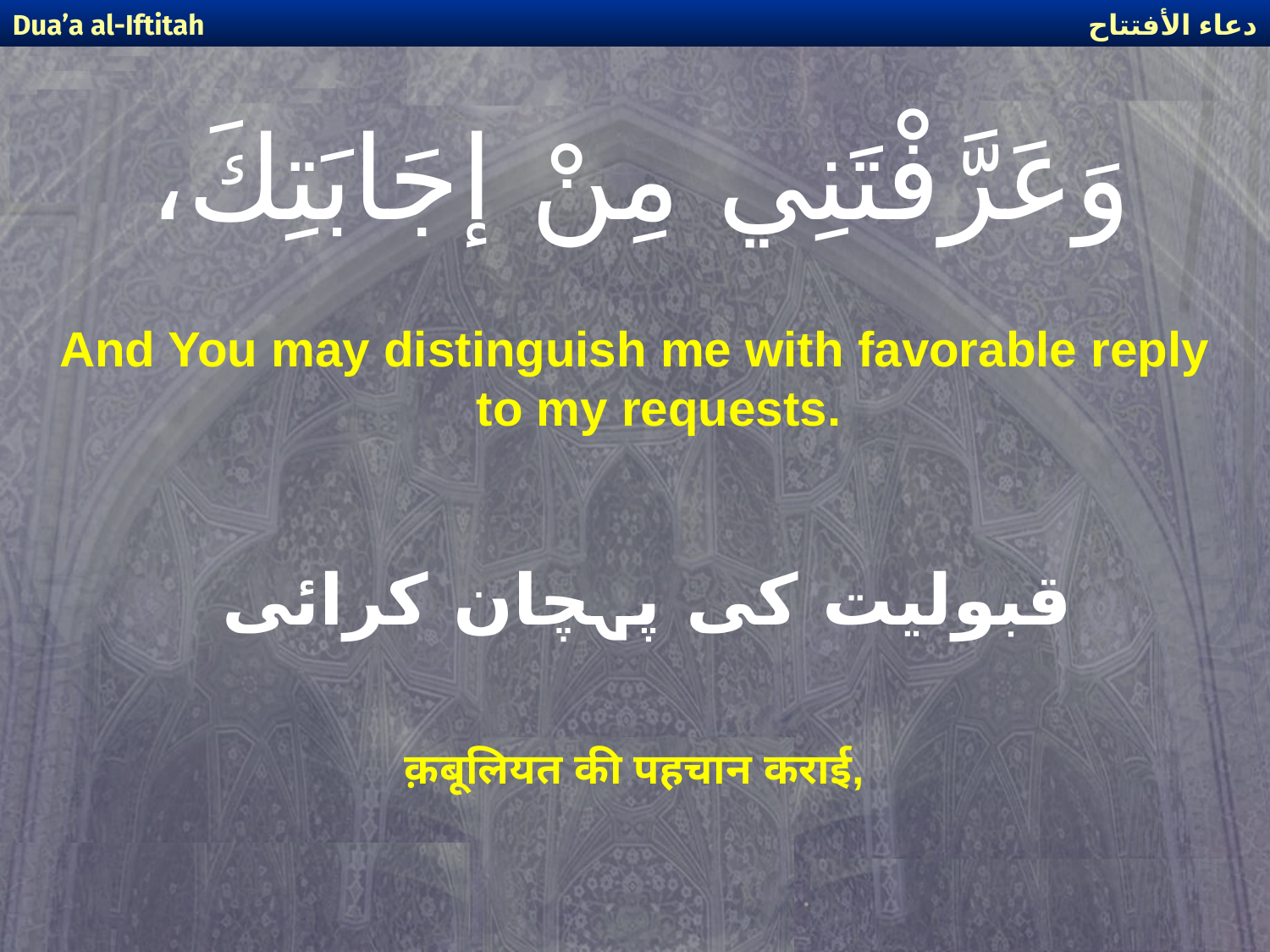

دعاء الأفتتاح
Dua’a al-Iftitah
# وَعَرَّفْتَنِي مِنْ إجَابَتِكَ،
And You may distinguish me with favorable reply to my requests.
قبولیت کی پہچان کرائی
क़बूलियत की पहचान कराई,